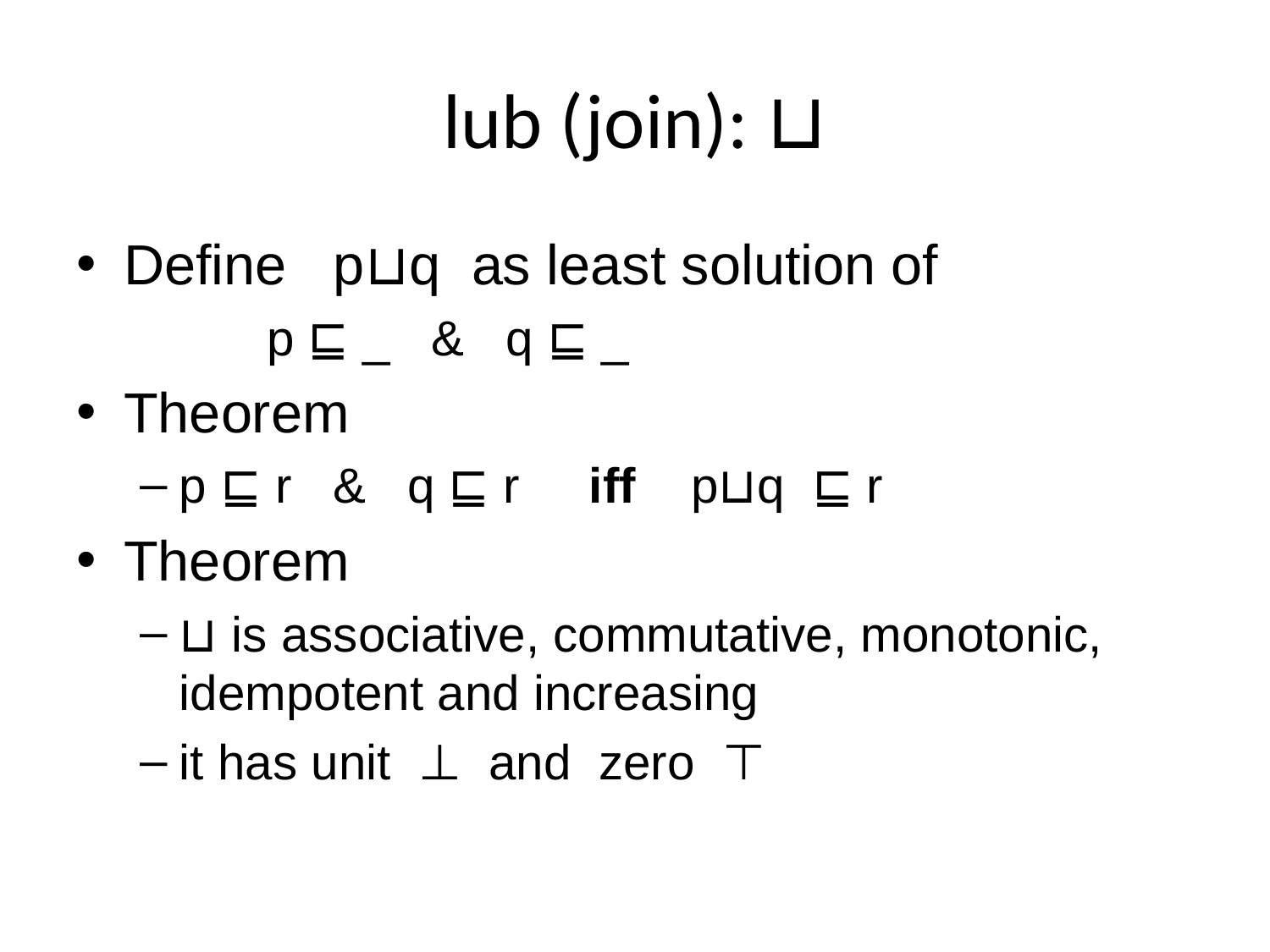

# lub (join): ⊔
Define   p⊔q  as least solution of
	p ⊑ _   &   q ⊑ _
Theorem
p ⊑ r   &   q ⊑ r     iff    p⊔q  ⊑ r
Theorem
⊔ is associative, commutative, monotonic, idempotent and increasing
it has unit  ⊥  and  zero  ⊤